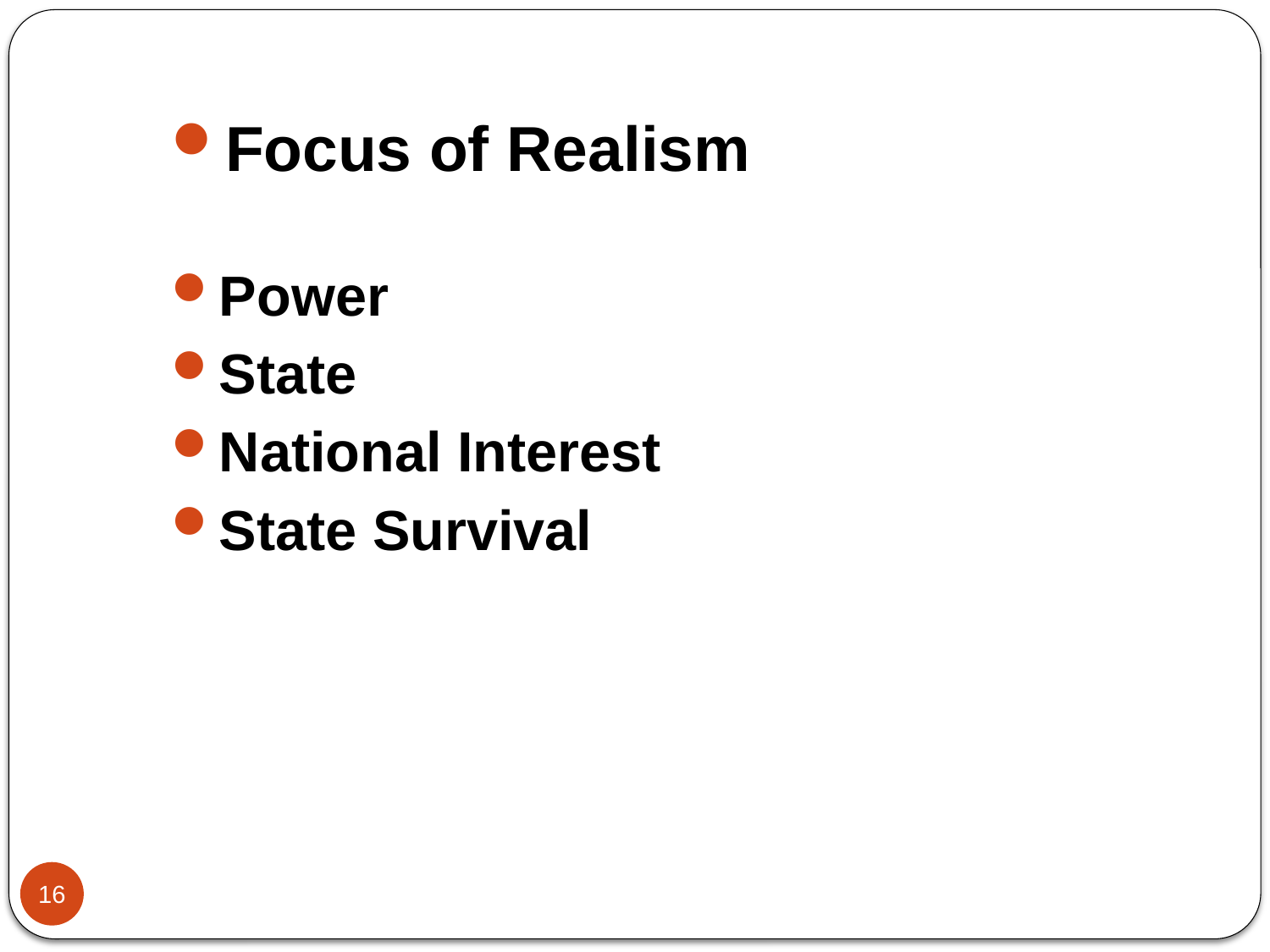

Focus of Realism

Power
State
National Interest
State Survival
16